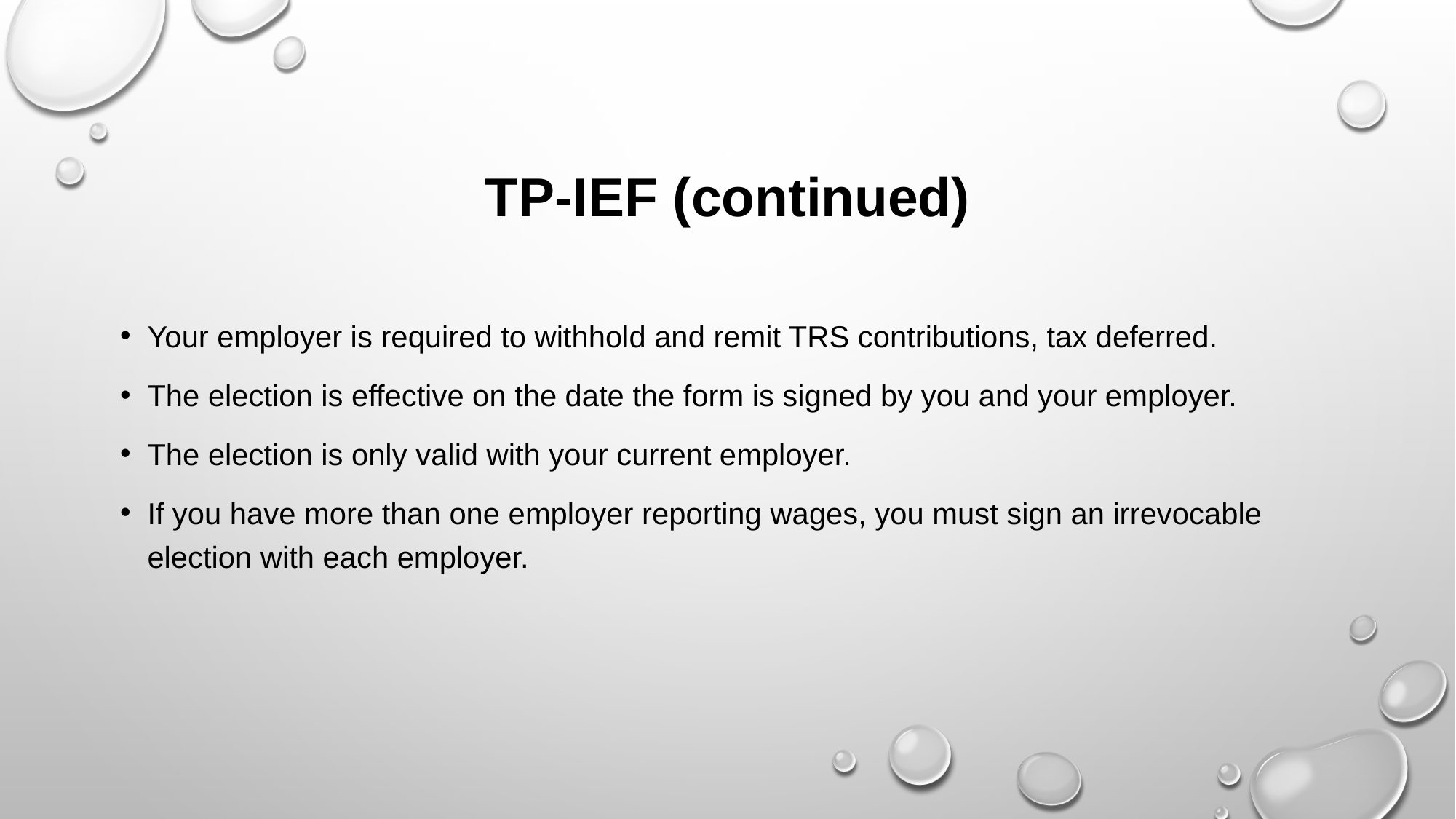

# TP-IEF (continued)
Your employer is required to withhold and remit TRS contributions, tax deferred.
The election is effective on the date the form is signed by you and your employer.
The election is only valid with your current employer.
If you have more than one employer reporting wages, you must sign an irrevocable election with each employer.